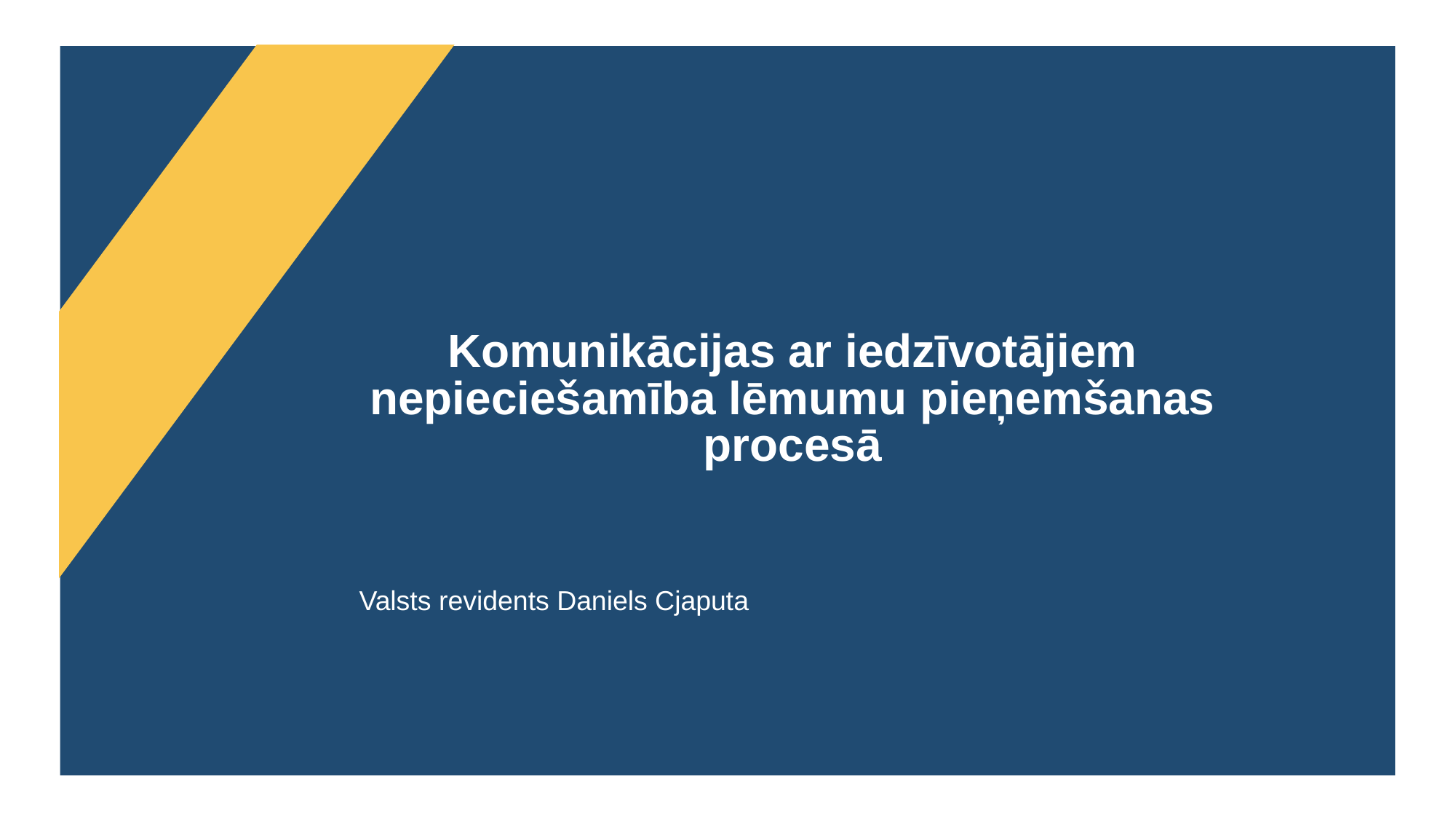

Komunikācijas ar iedzīvotājiem nepieciešamība lēmumu pieņemšanas procesā

Valsts revidents Daniels Cjaputa